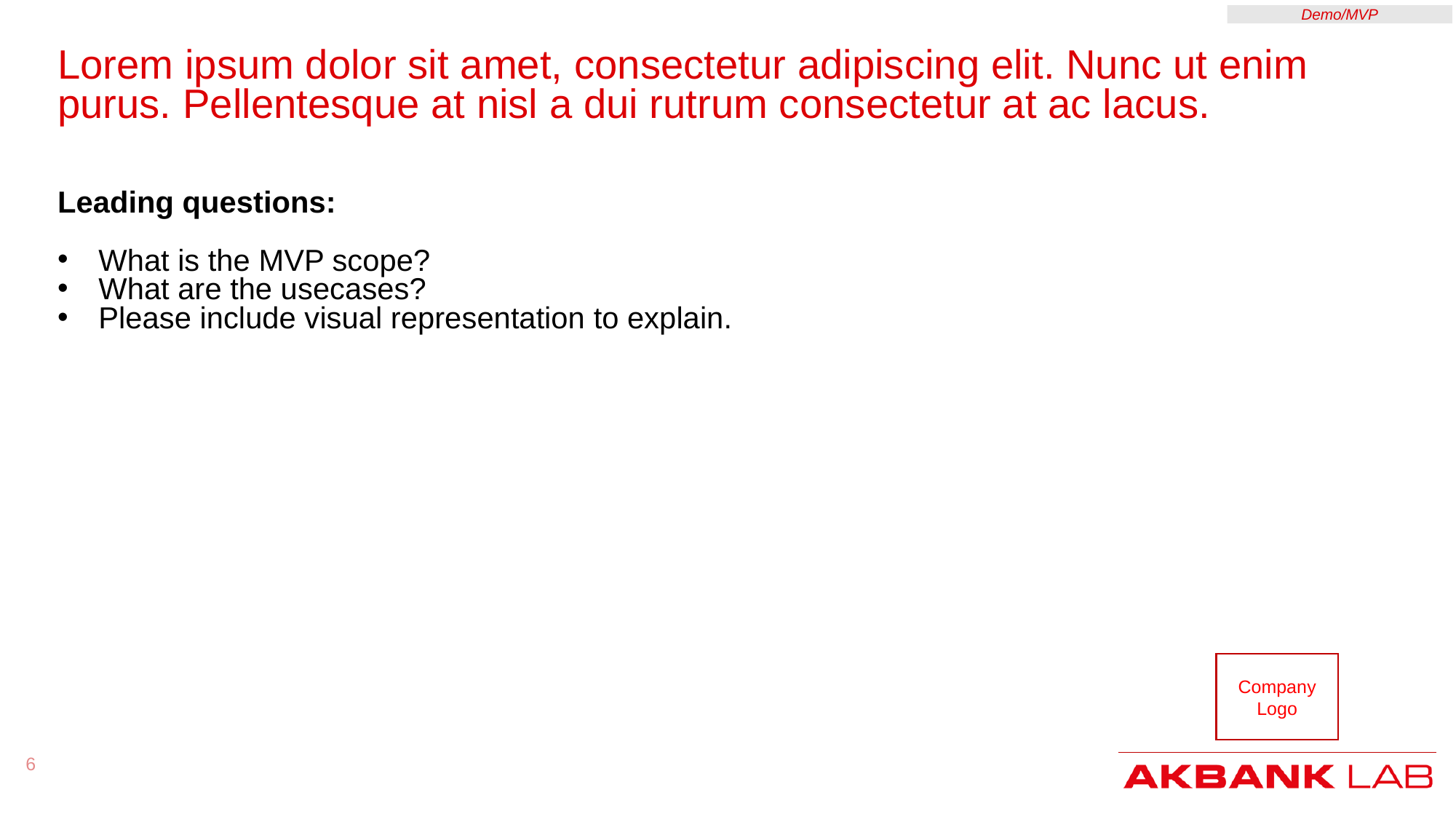

Demo/MVP
Lorem ipsum dolor sit amet, consectetur adipiscing elit. Nunc ut enim purus. Pellentesque at nisl a dui rutrum consectetur at ac lacus.

Leading questions:

What is the MVP scope?
What are the usecases?
Please include visual representation to explain.
6